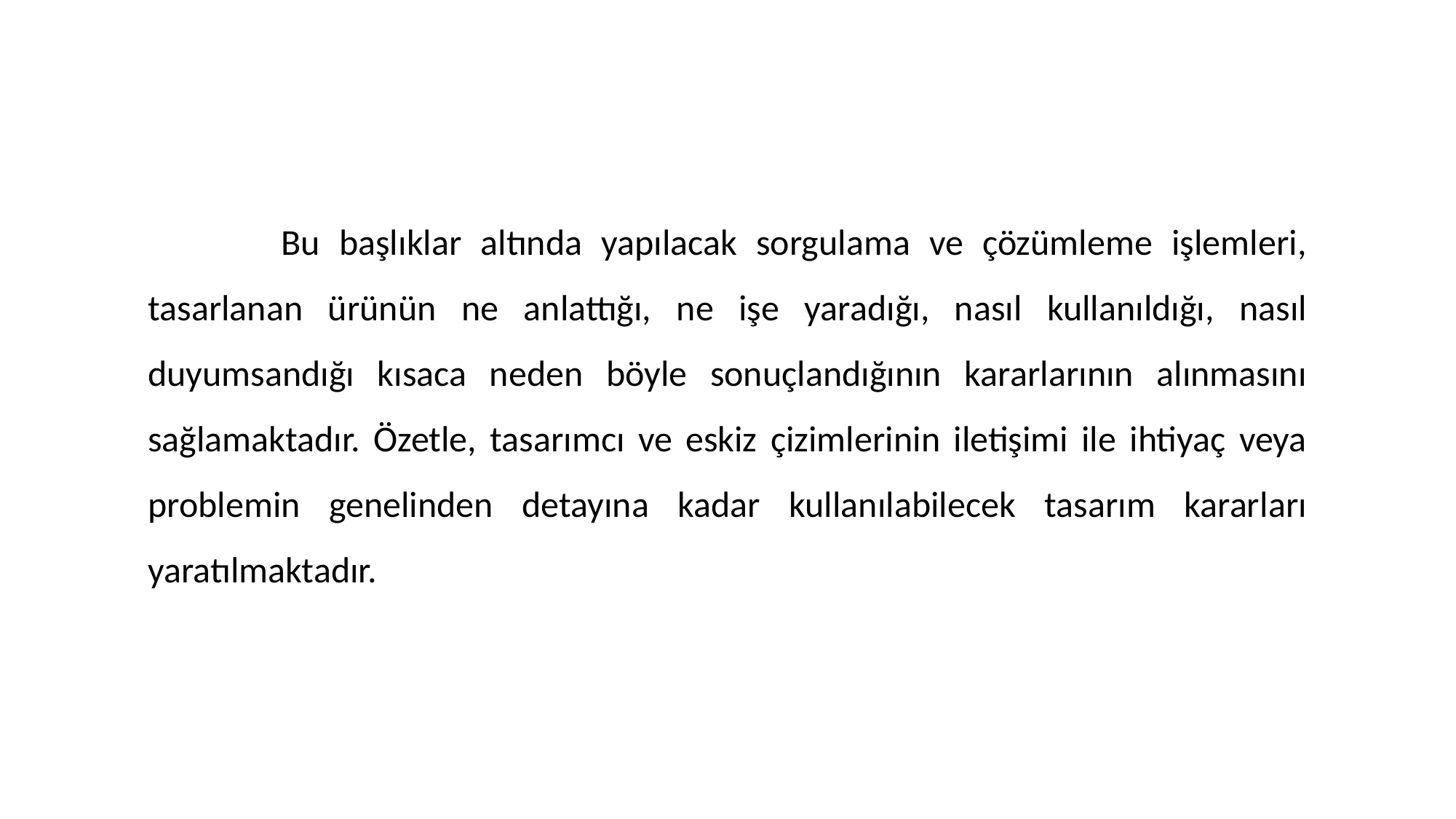

Bu başlıklar altında yapılacak sorgulama ve çözümleme işlemleri, tasarlanan ürünün ne anlattığı, ne işe yaradığı, nasıl kullanıldığı, nasıl duyumsandığı kısaca neden böyle sonuçlandığının kararlarının alınmasını sağlamaktadır. Özetle, tasarımcı ve eskiz çizimlerinin iletişimi ile ihtiyaç veya problemin genelinden detayına kadar kullanılabilecek tasarım kararları yaratılmaktadır.